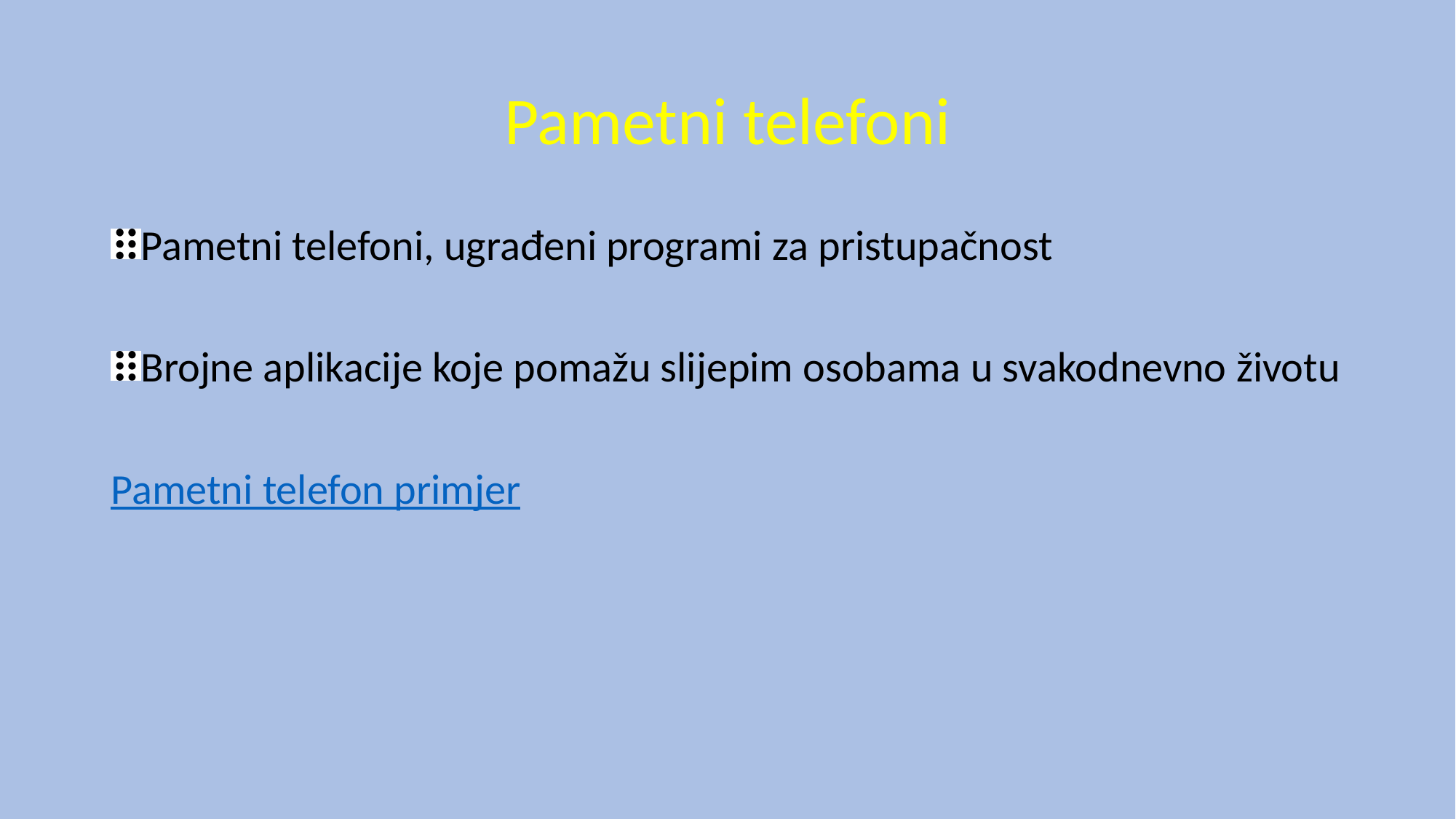

# Pametni telefoni
Pametni telefoni, ugrađeni programi za pristupačnost

Brojne aplikacije koje pomažu slijepim osobama u svakodnevno životu

Pametni telefon primjer